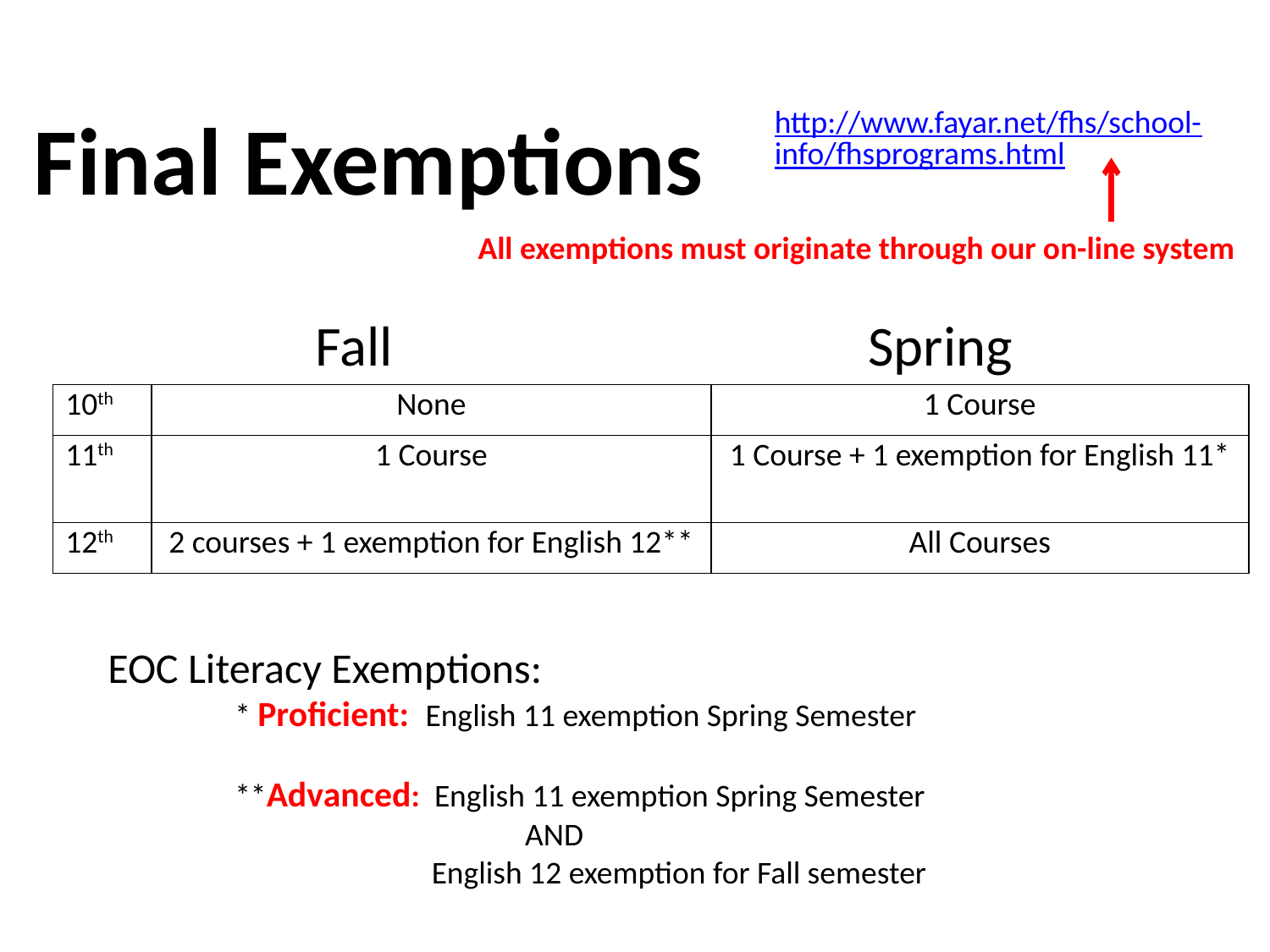

Final Exemptions
http://www.fayar.net/fhs/school-info/fhsprograms.html
All exemptions must originate through our on-line system
        Fall		                                      Spring
| 10th | None | 1 Course |
| --- | --- | --- |
| 11th | 1 Course | 1 Course + 1 exemption for English 11\* |
| 12th | 2 courses + 1 exemption for English 12\*\* | All Courses |
EOC Literacy Exemptions:
	* Proficient:  English 11 exemption Spring Semester

	**Advanced:  English 11 exemption Spring Semester
                                                          AND
                                             English 12 exemption for Fall semester